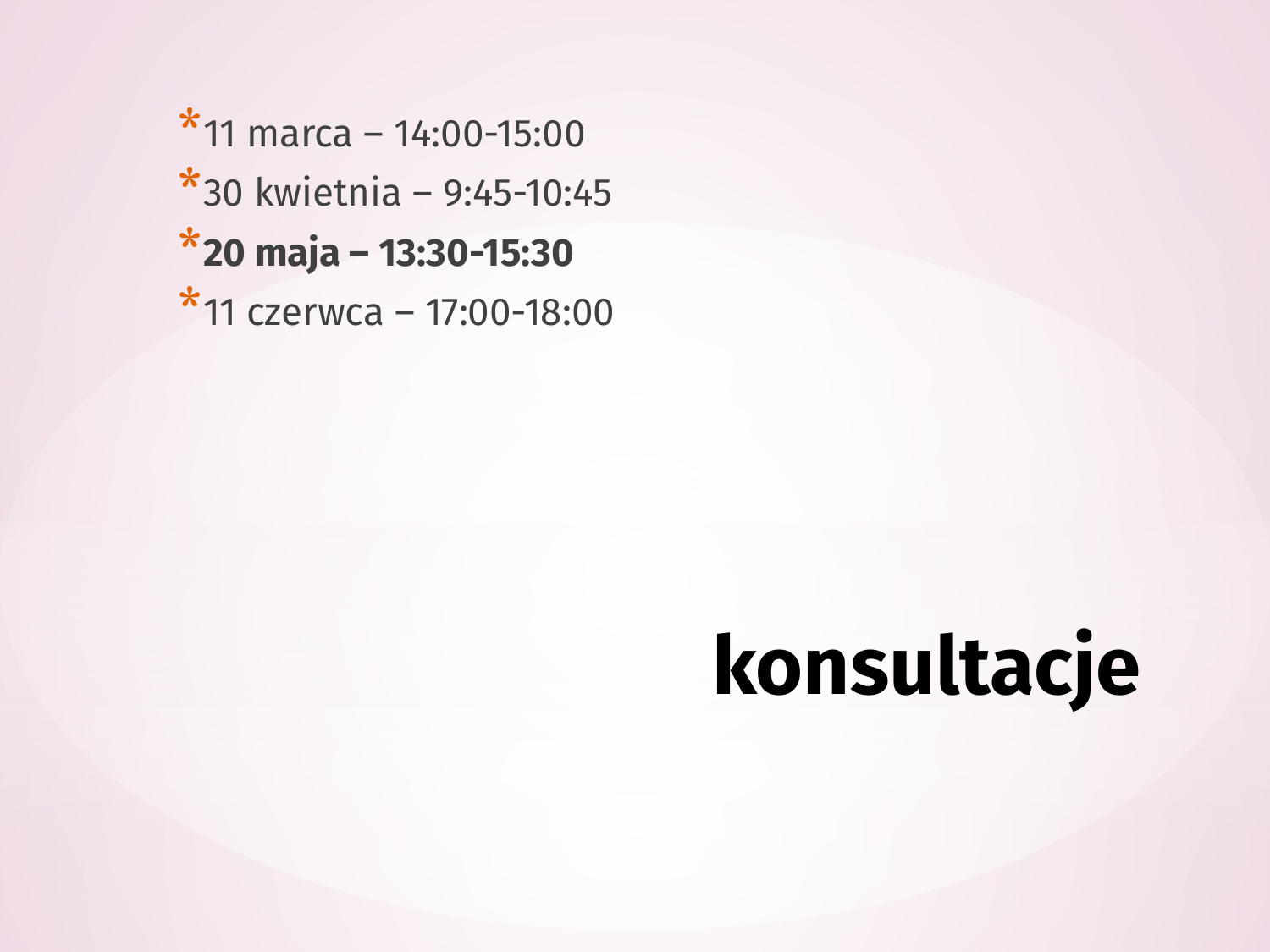

11 marca – 14:00-15:00
30 kwietnia – 9:45-10:45
20 maja – 13:30-15:30
11 czerwca – 17:00-18:00
# konsultacje